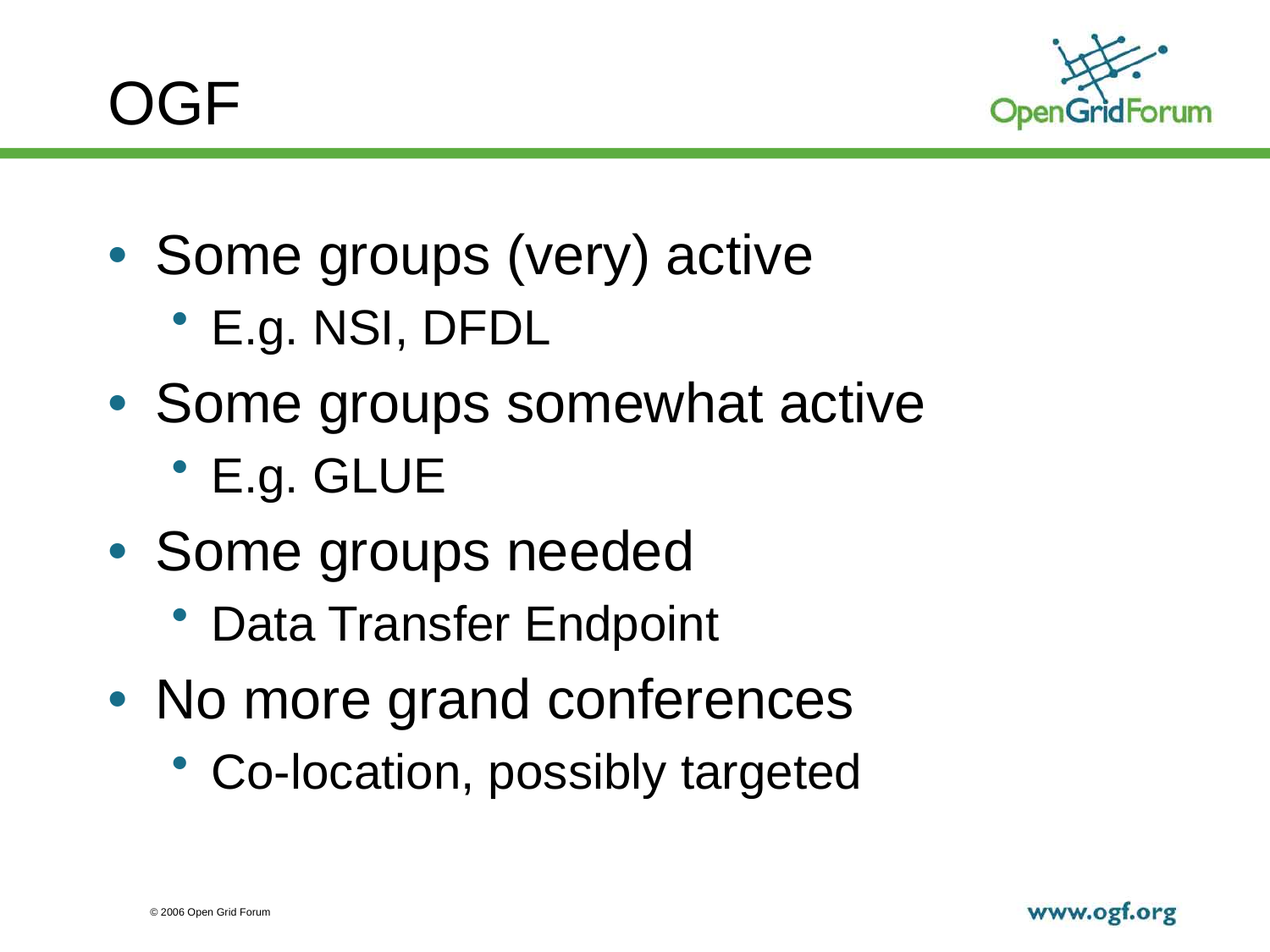

# OGF
Some groups (very) active
E.g. NSI, DFDL
Some groups somewhat active
E.g. GLUE
Some groups needed
Data Transfer Endpoint
No more grand conferences
Co-location, possibly targeted